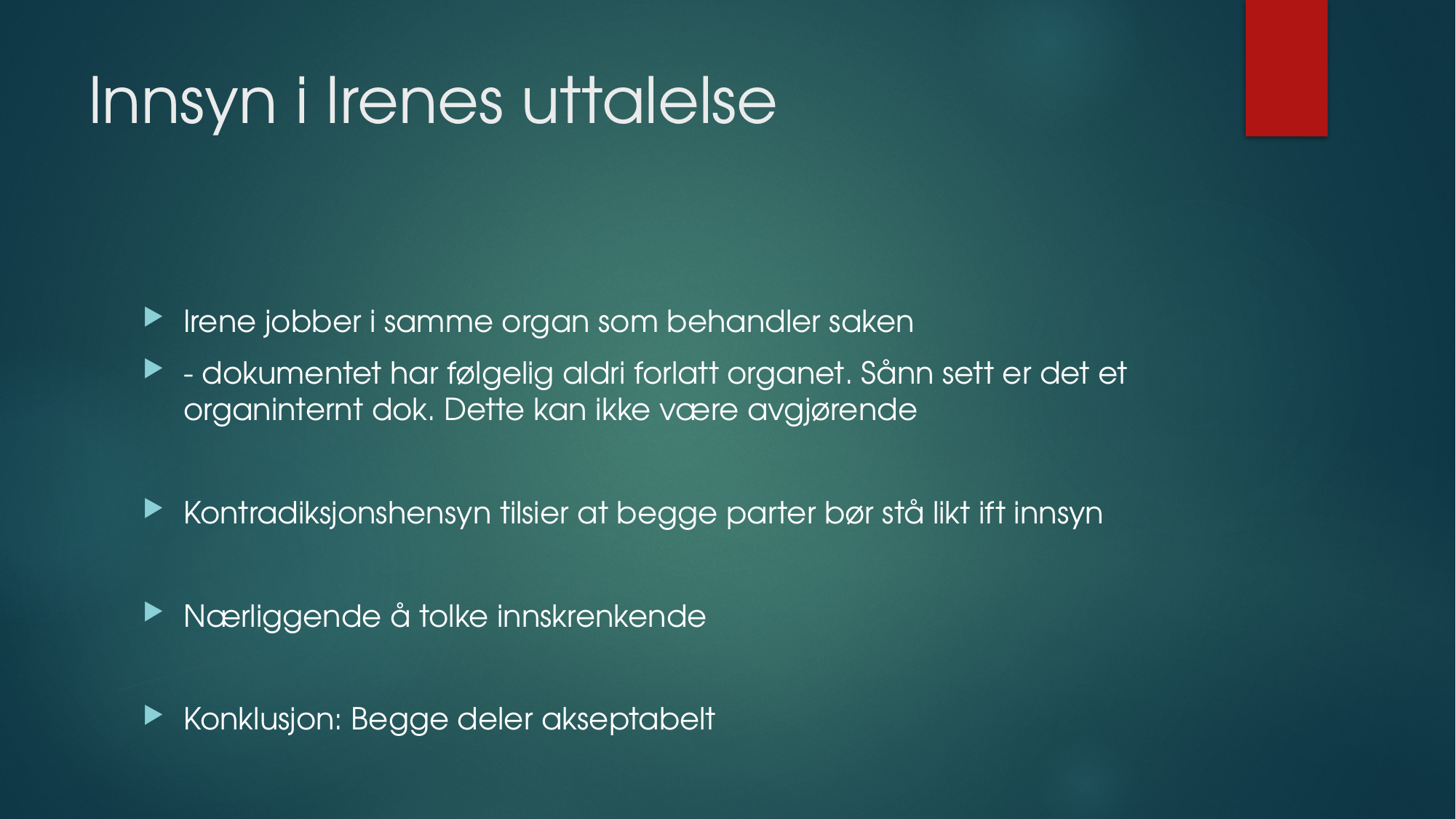

# Innsyn i Irenes uttalelse

Irene jobber i samme organ som behandler saken
- dokumentet har følgelig aldri forlatt organet. Sånn sett er det et organinternt dok. Dette kan ikke være avgjørende

Kontradiksjonshensyn tilsier at begge parter bør stå likt ift innsyn

Nærliggende å tolke innskrenkende

Konklusjon: Begge deler akseptabelt